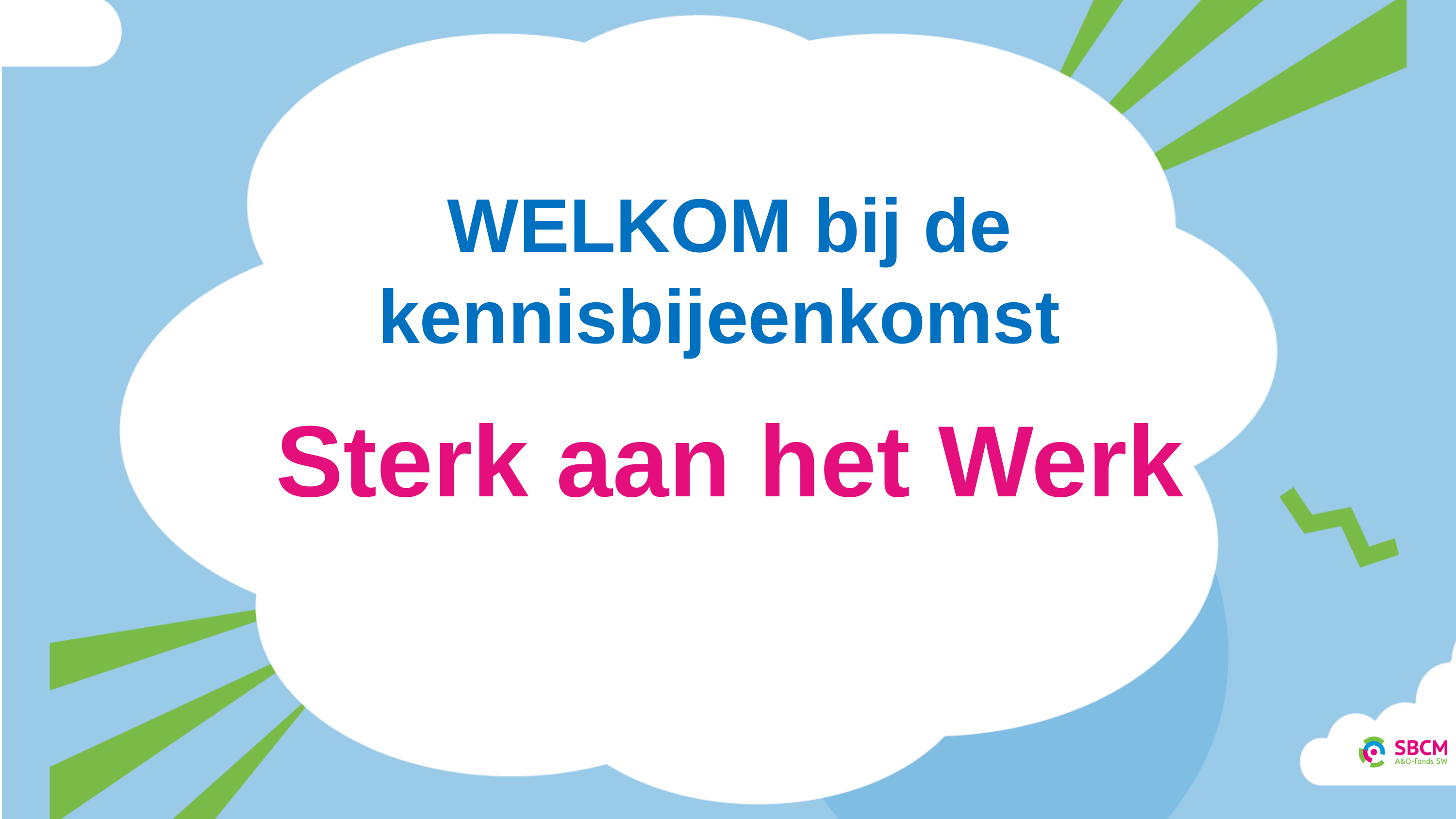

WELKOM bij de kennisbijeenkomst
Sterk aan het Werk